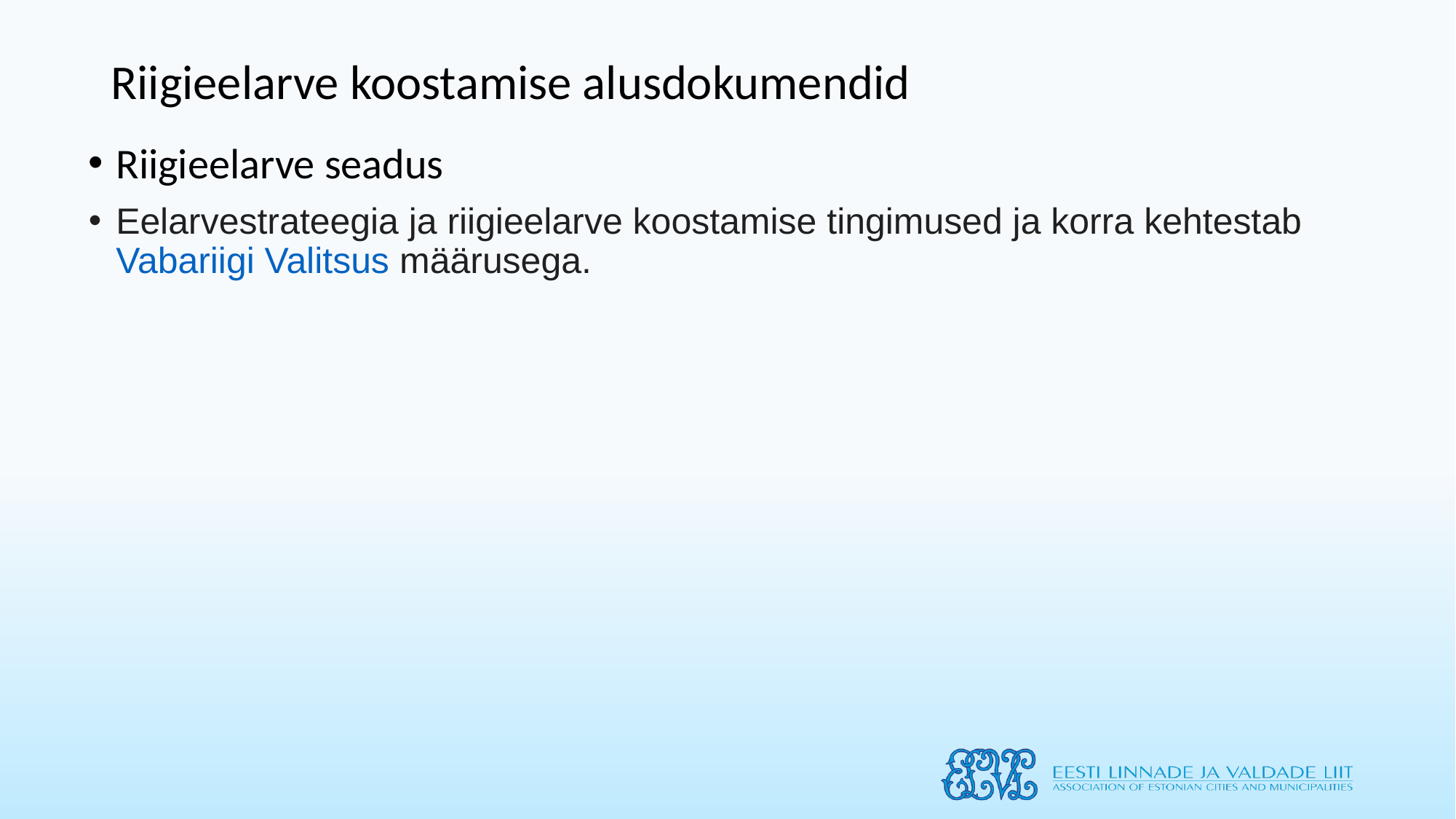

# Riigieelarve koostamise alusdokumendid
Riigieelarve seadus
Eelarvestrateegia ja riigieelarve koostamise tingimused ja korra kehtestab Vabariigi Valitsus määrusega.